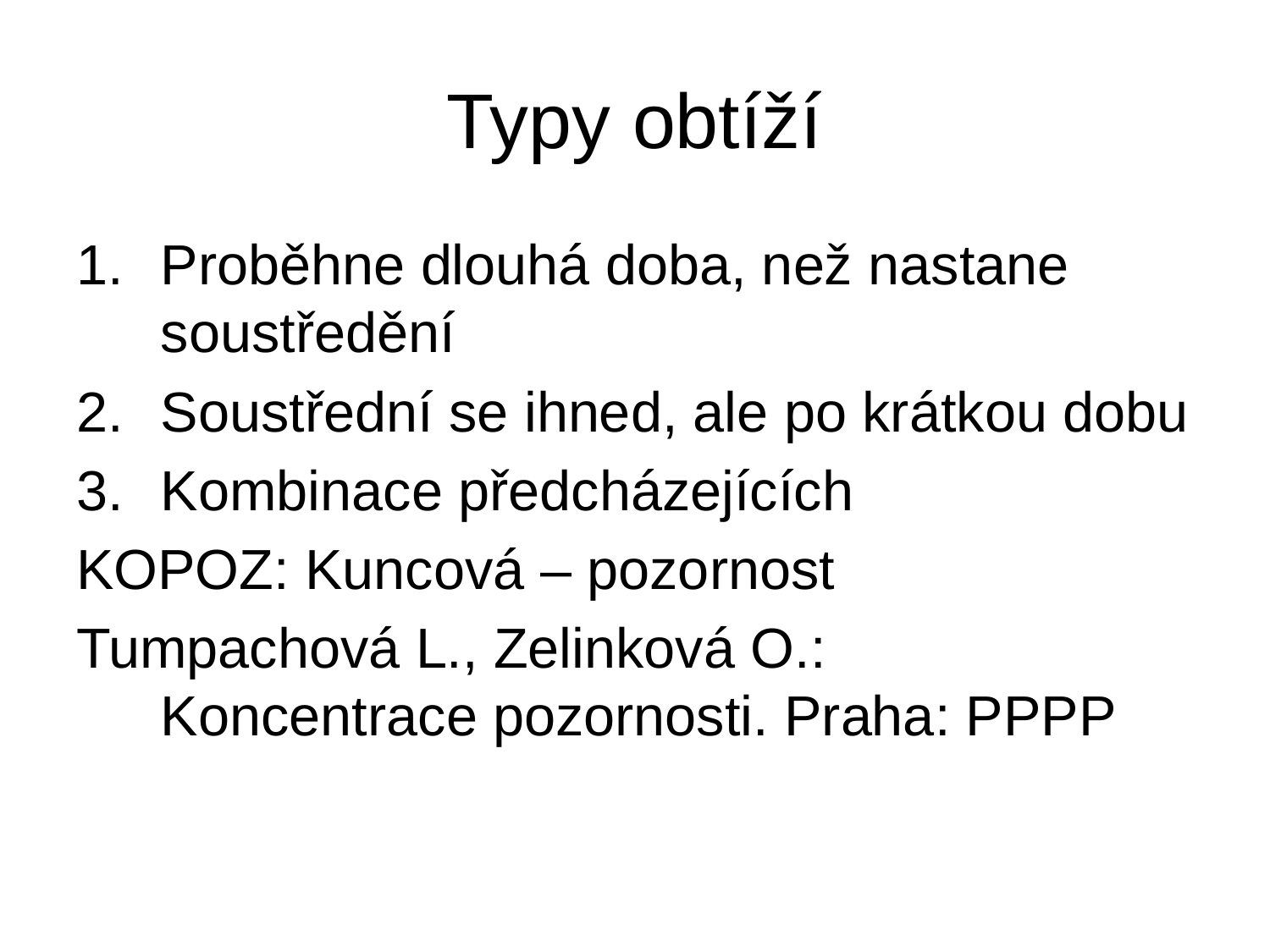

# Typy obtíží
Proběhne dlouhá doba, než nastane soustředění
Soustřední se ihned, ale po krátkou dobu
Kombinace předcházejících
KOPOZ: Kuncová – pozornost
Tumpachová L., Zelinková O.:	Koncentrace pozornosti. Praha: PPPP